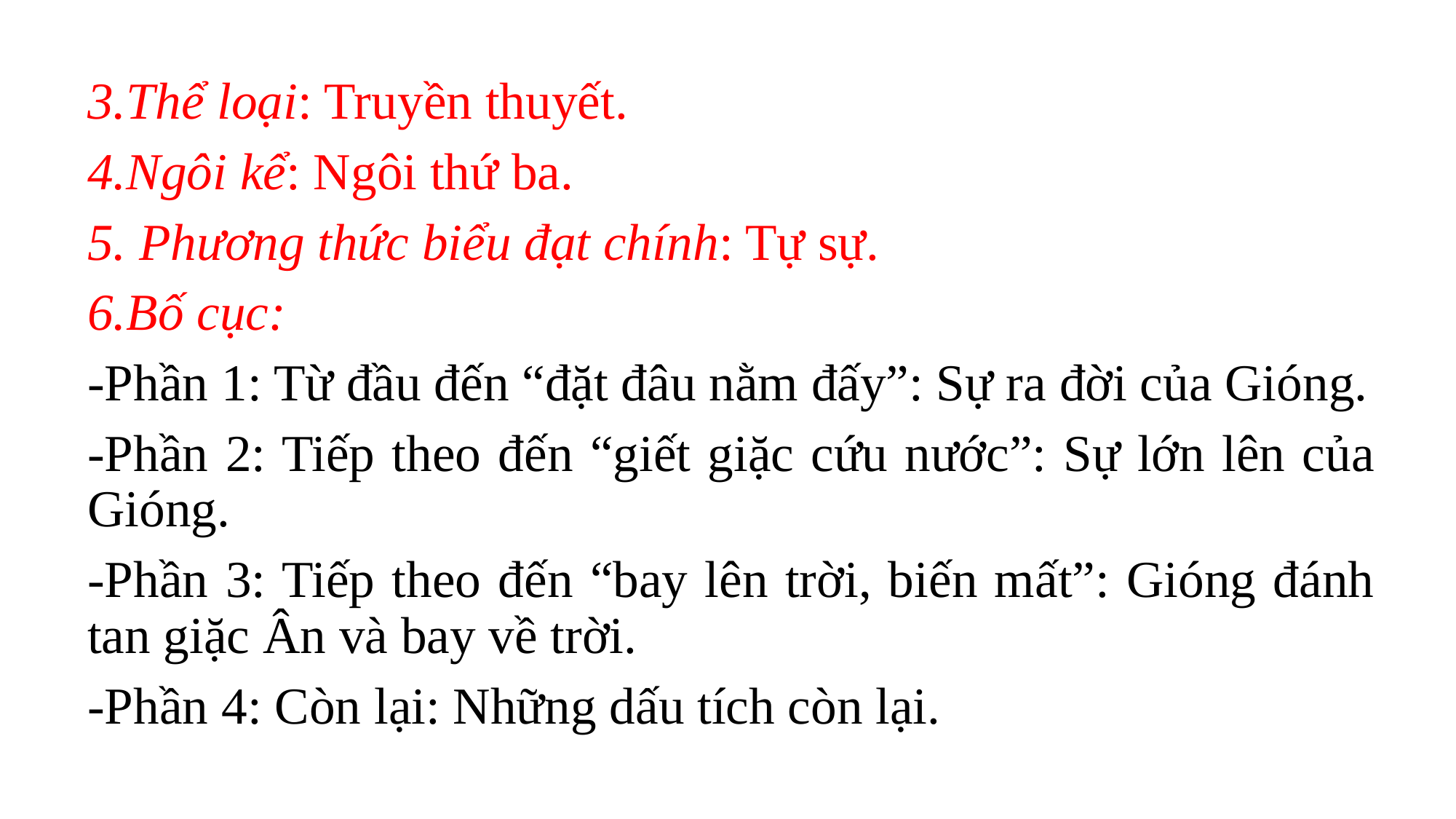

3.Thể loại: Truyền thuyết.
4.Ngôi kể: Ngôi thứ ba.
5. Phương thức biểu đạt chính: Tự sự.
6.Bố cục:
-Phần 1: Từ đầu đến “đặt đâu nằm đấy”: Sự ra đời của Gióng.
-Phần 2: Tiếp theo đến “giết giặc cứu nước”: Sự lớn lên của Gióng.
-Phần 3: Tiếp theo đến “bay lên trời, biến mất”: Gióng đánh tan giặc Ân và bay về trời.
-Phần 4: Còn lại: Những dấu tích còn lại.